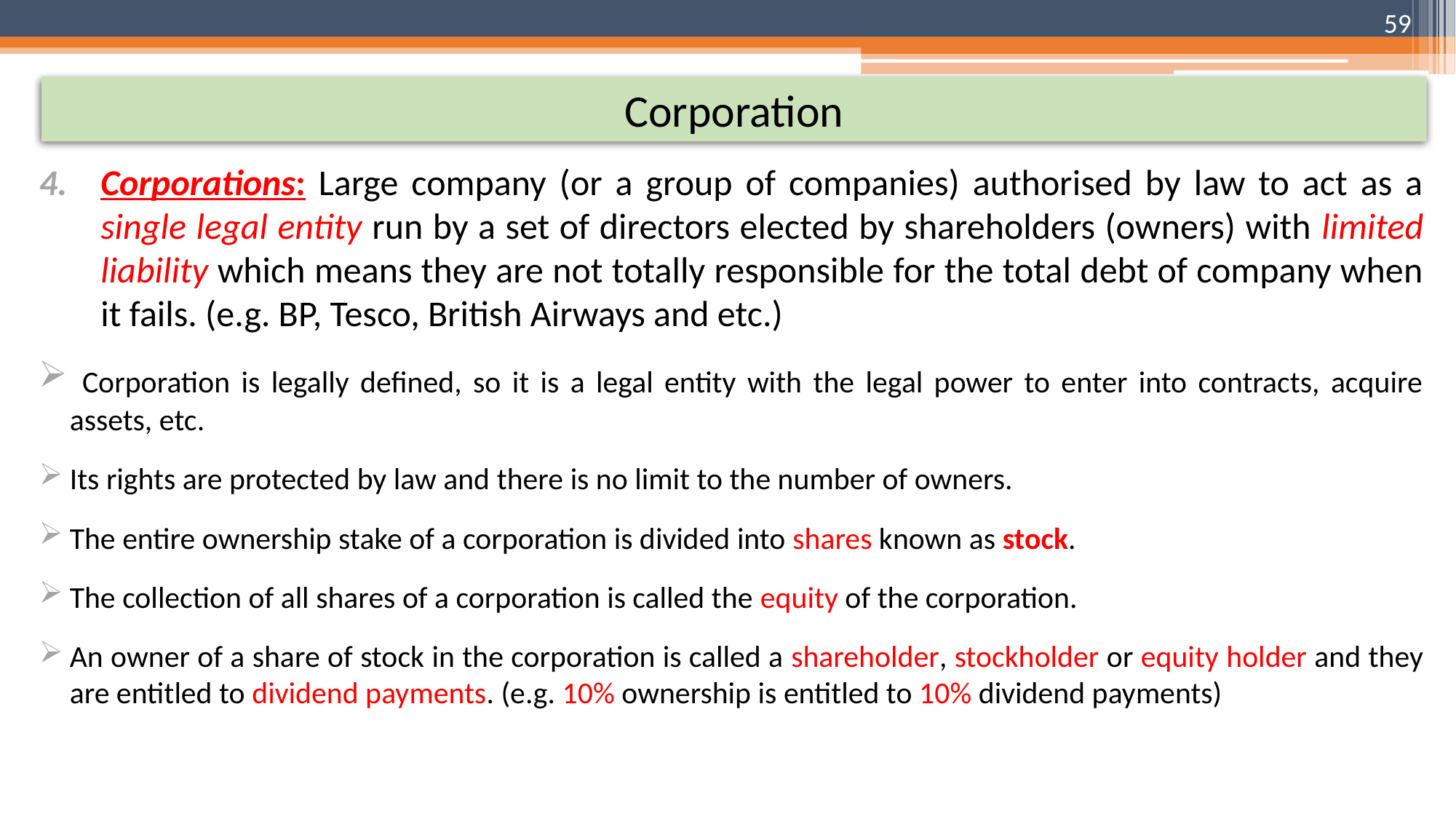

59
# Corporation
Corporations: Large company (or a group of companies) authorised by law to act as a single legal entity run by a set of directors elected by shareholders (owners) with limited liability which means they are not totally responsible for the total debt of company when it fails. (e.g. BP, Tesco, British Airways and etc.)
 Corporation is legally defined, so it is a legal entity with the legal power to enter into contracts, acquire assets, etc.
Its rights are protected by law and there is no limit to the number of owners.
The entire ownership stake of a corporation is divided into shares known as stock.
The collection of all shares of a corporation is called the equity of the corporation.
An owner of a share of stock in the corporation is called a shareholder, stockholder or equity holder and they are entitled to dividend payments. (e.g. 10% ownership is entitled to 10% dividend payments)